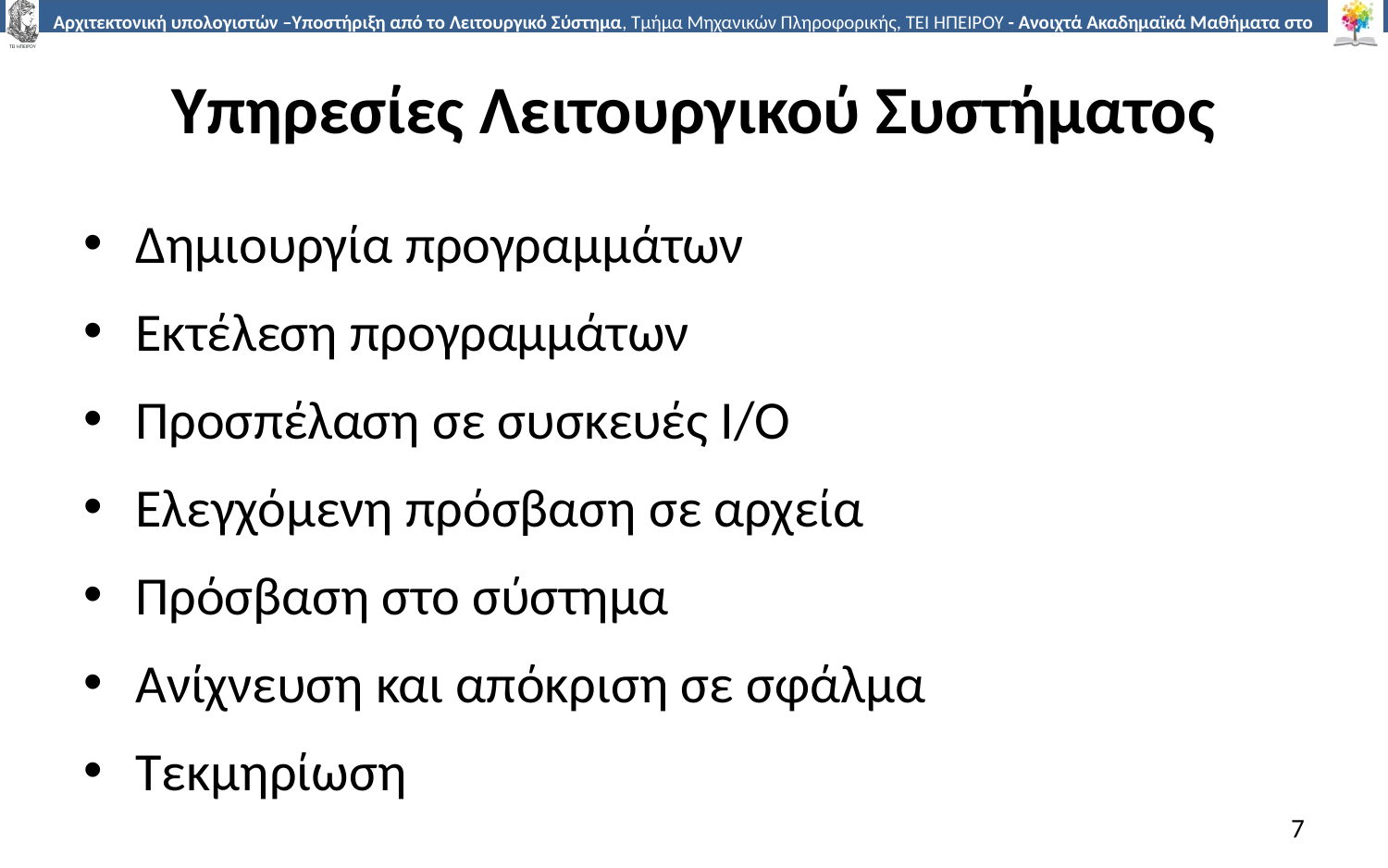

# Υπηρεσίες Λειτουργικού Συστήματος
Δημιουργία προγραμμάτων
Εκτέλεση προγραμμάτων
Προσπέλαση σε συσκευές I/O
Ελεγχόμενη πρόσβαση σε αρχεία
Πρόσβαση στο σύστημα
Ανίχνευση και απόκριση σε σφάλμα
Τεκμηρίωση
7